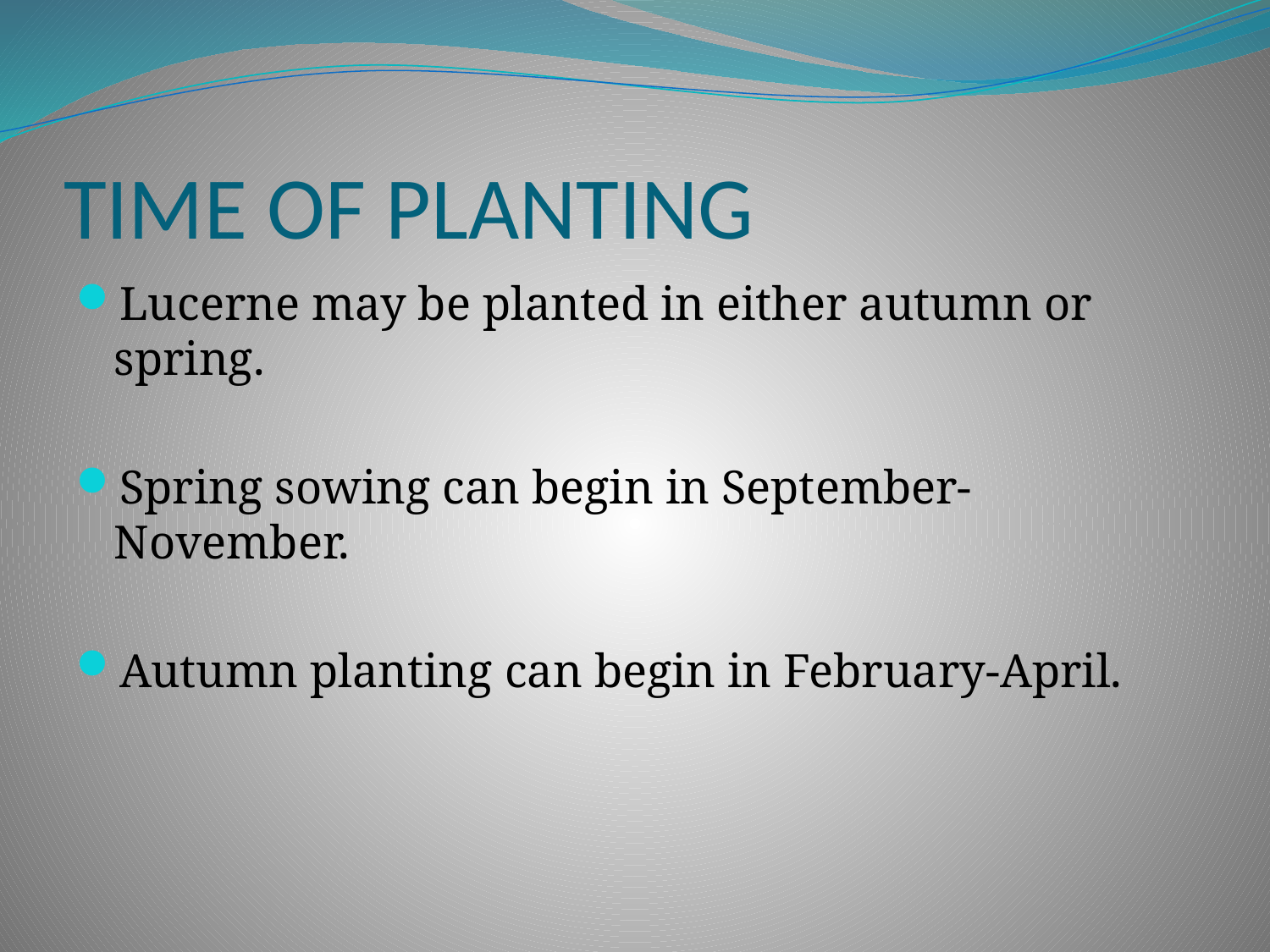

# TIME OF PLANTING
Lucerne may be planted in either autumn or spring.

Spring sowing can begin in September-November.

Autumn planting can begin in February-April.